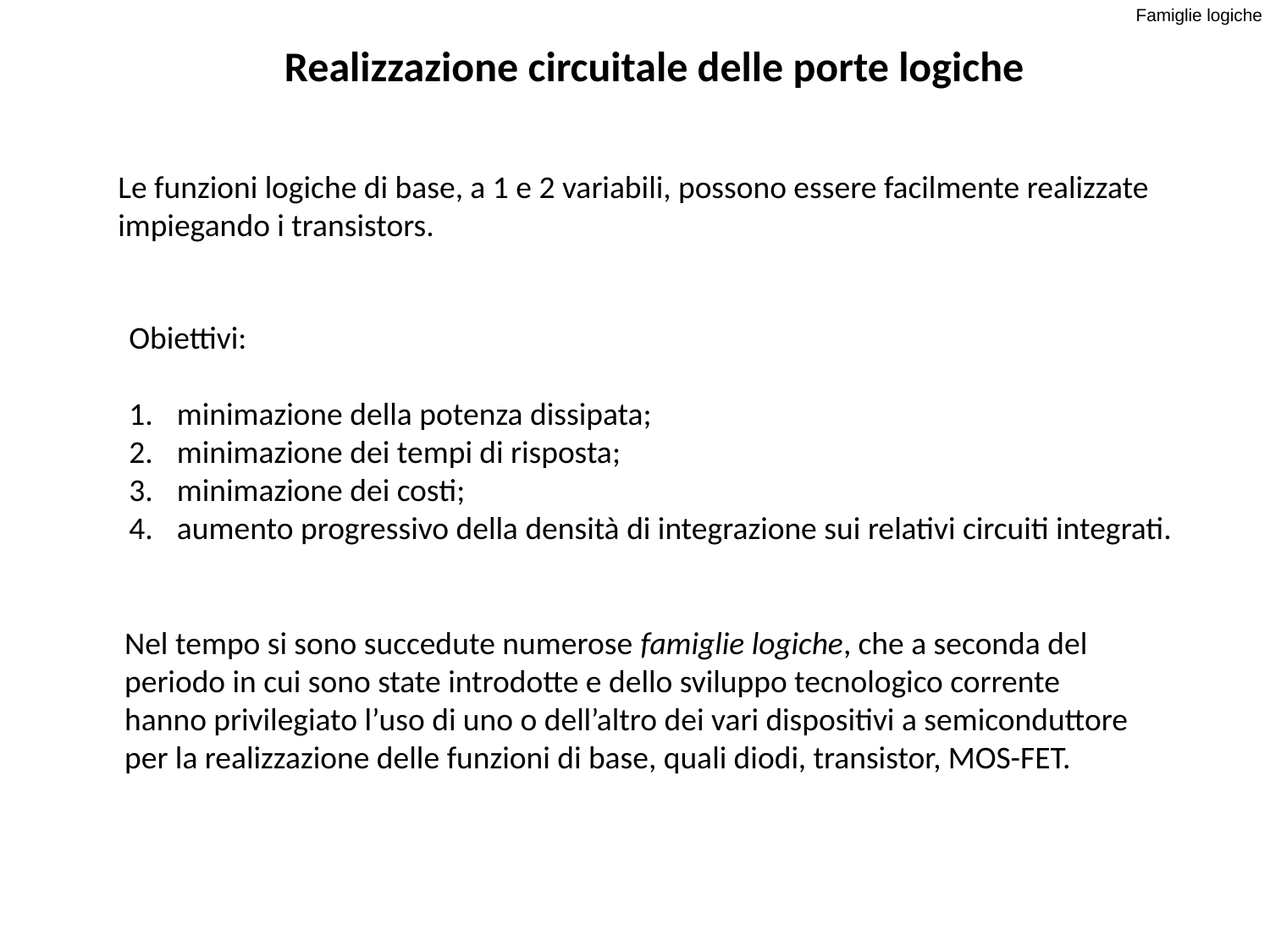

Famiglie logiche
Realizzazione circuitale delle porte logiche
Le funzioni logiche di base, a 1 e 2 variabili, possono essere facilmente realizzate
impiegando i transistors.
Obiettivi:

minimazione della potenza dissipata;
minimazione dei tempi di risposta;
minimazione dei costi;
aumento progressivo della densità di integrazione sui relativi circuiti integrati.
Nel tempo si sono succedute numerose famiglie logiche, che a seconda del
periodo in cui sono state introdotte e dello sviluppo tecnologico corrente
hanno privilegiato l’uso di uno o dell’altro dei vari dispositivi a semiconduttore
per la realizzazione delle funzioni di base, quali diodi, transistor, MOS-FET.